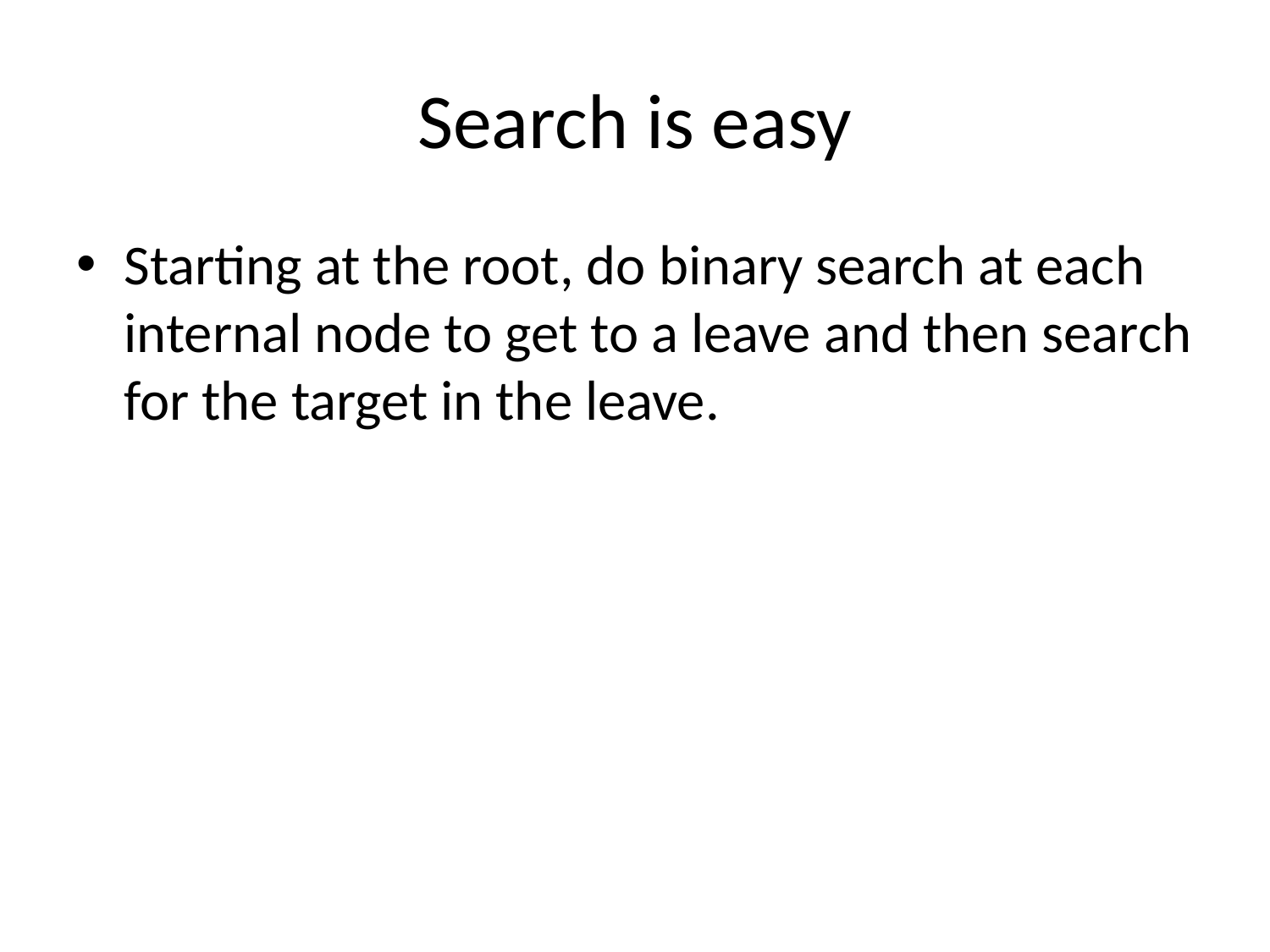

# Search is easy
Starting at the root, do binary search at each internal node to get to a leave and then search for the target in the leave.